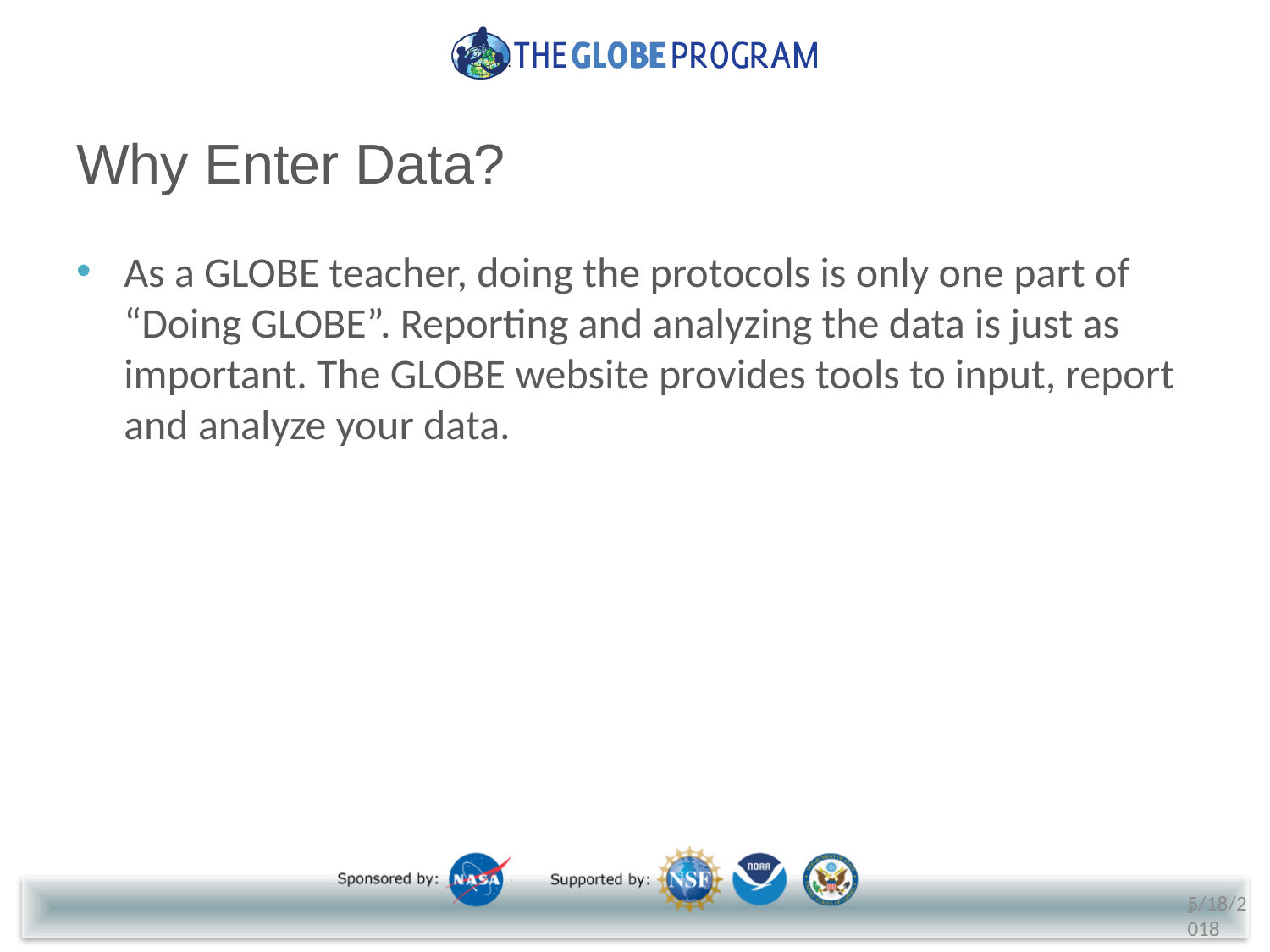

# Why Enter Data?
As a GLOBE teacher, doing the protocols is only one part of “Doing GLOBE”. Reporting and analyzing the data is just as important. The GLOBE website provides tools to input, report and analyze your data.

3
5/18/2018